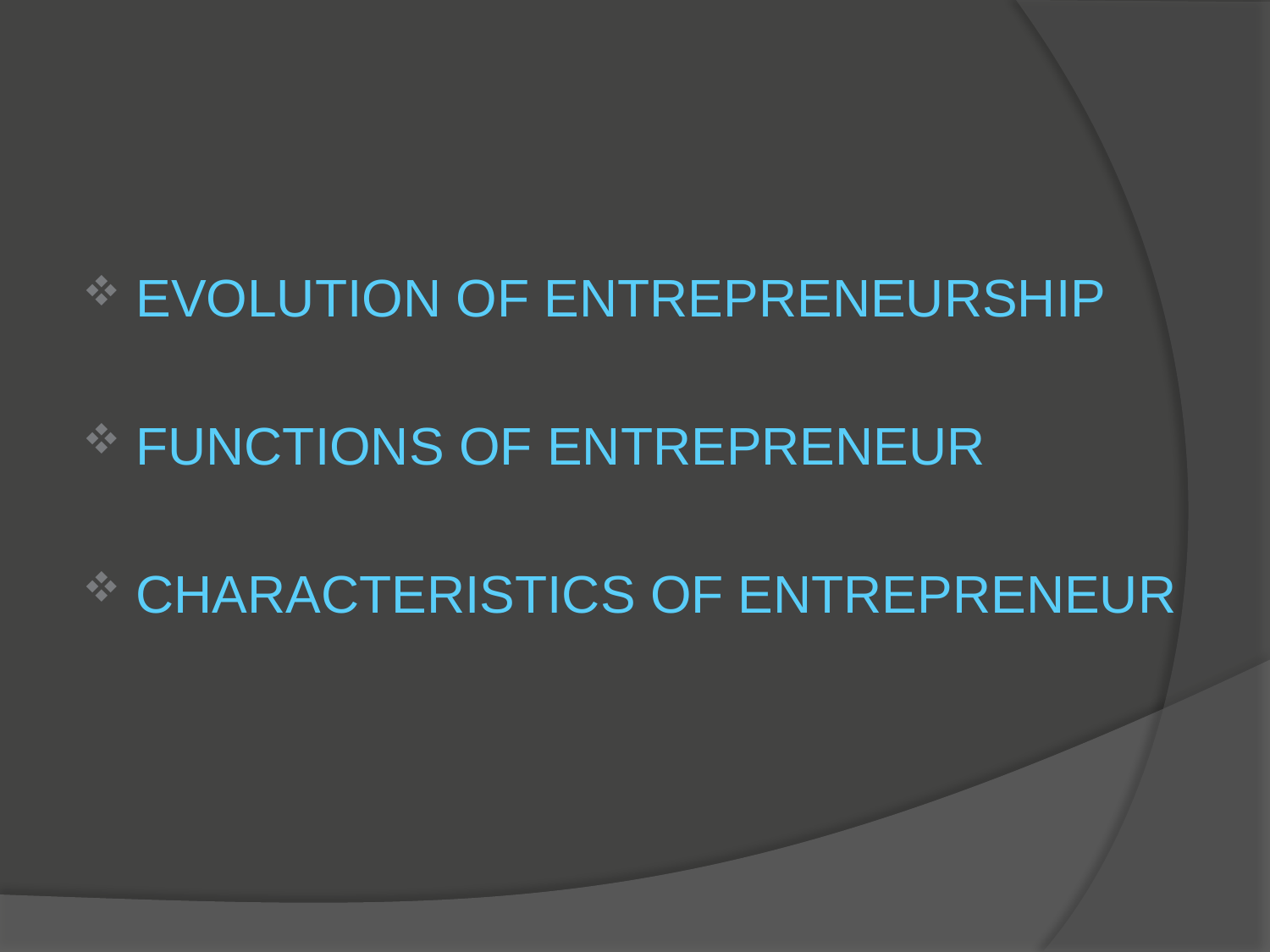

#
EVOLUTION OF ENTREPRENEURSHIP

FUNCTIONS OF ENTREPRENEUR

CHARACTERISTICS OF ENTREPRENEUR